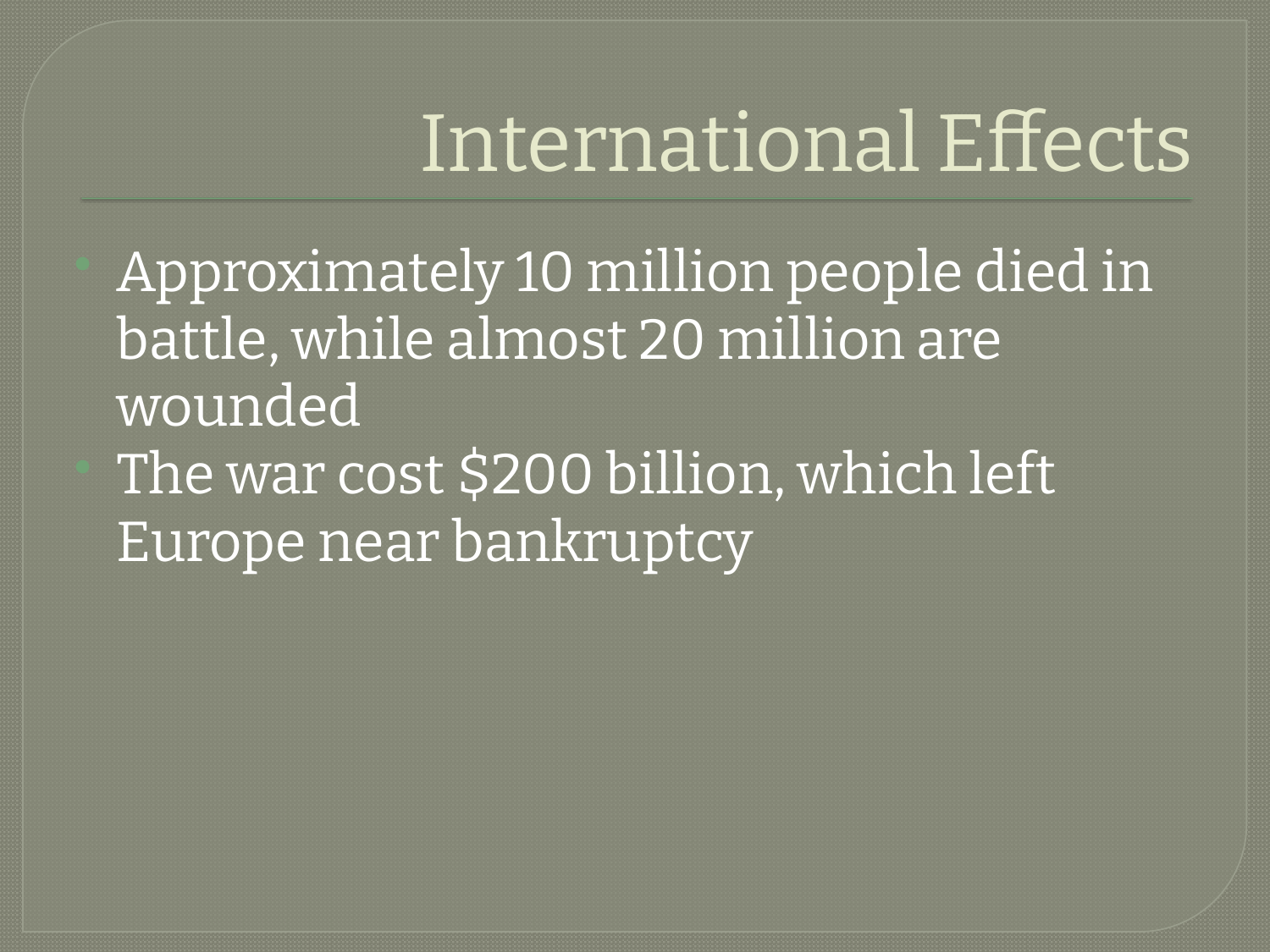

# International Effects
Approximately 10 million people died in battle, while almost 20 million are wounded
The war cost $200 billion, which left Europe near bankruptcy